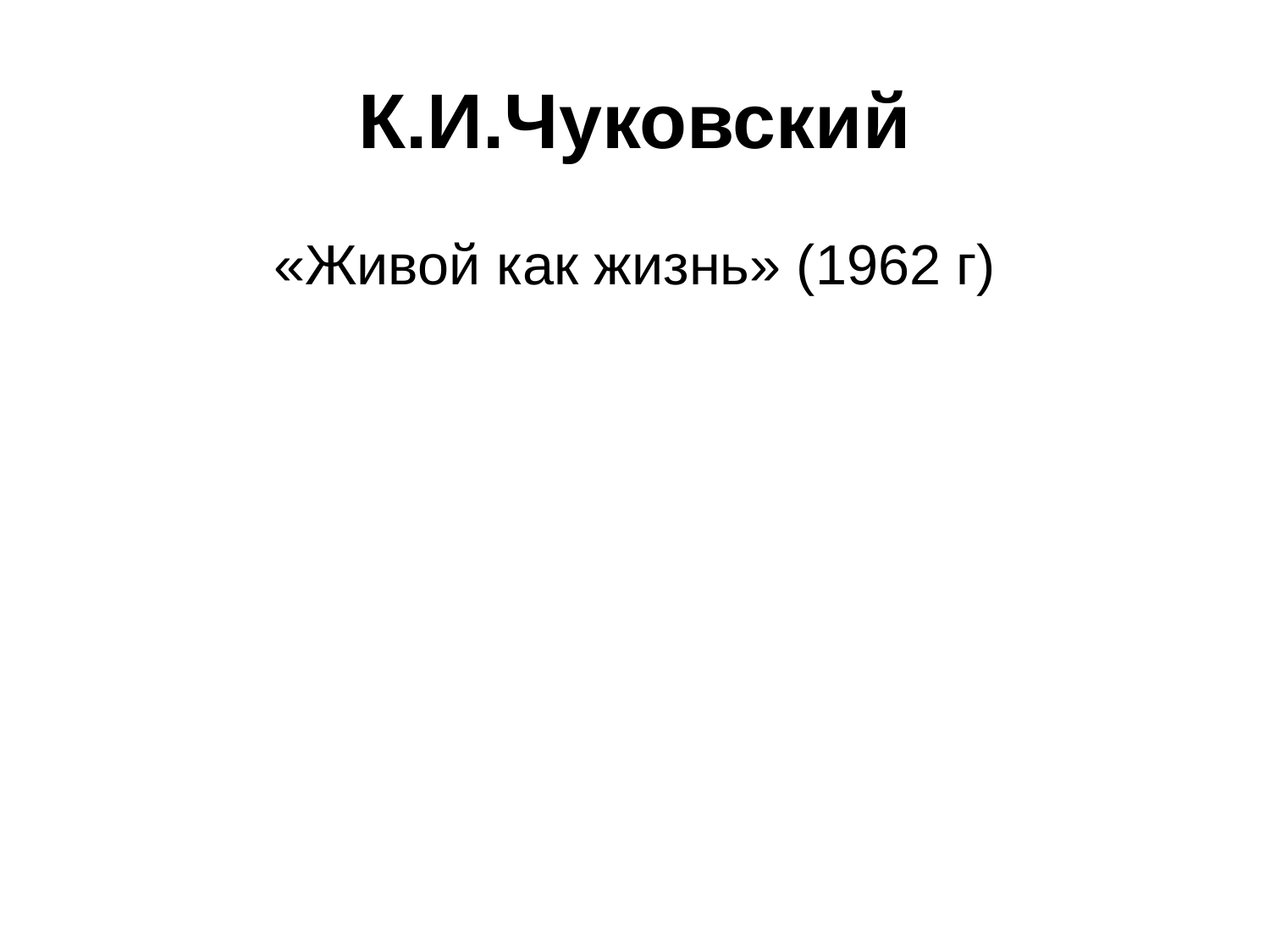

# К.И.Чуковский
«Живой как жизнь» (1962 г)